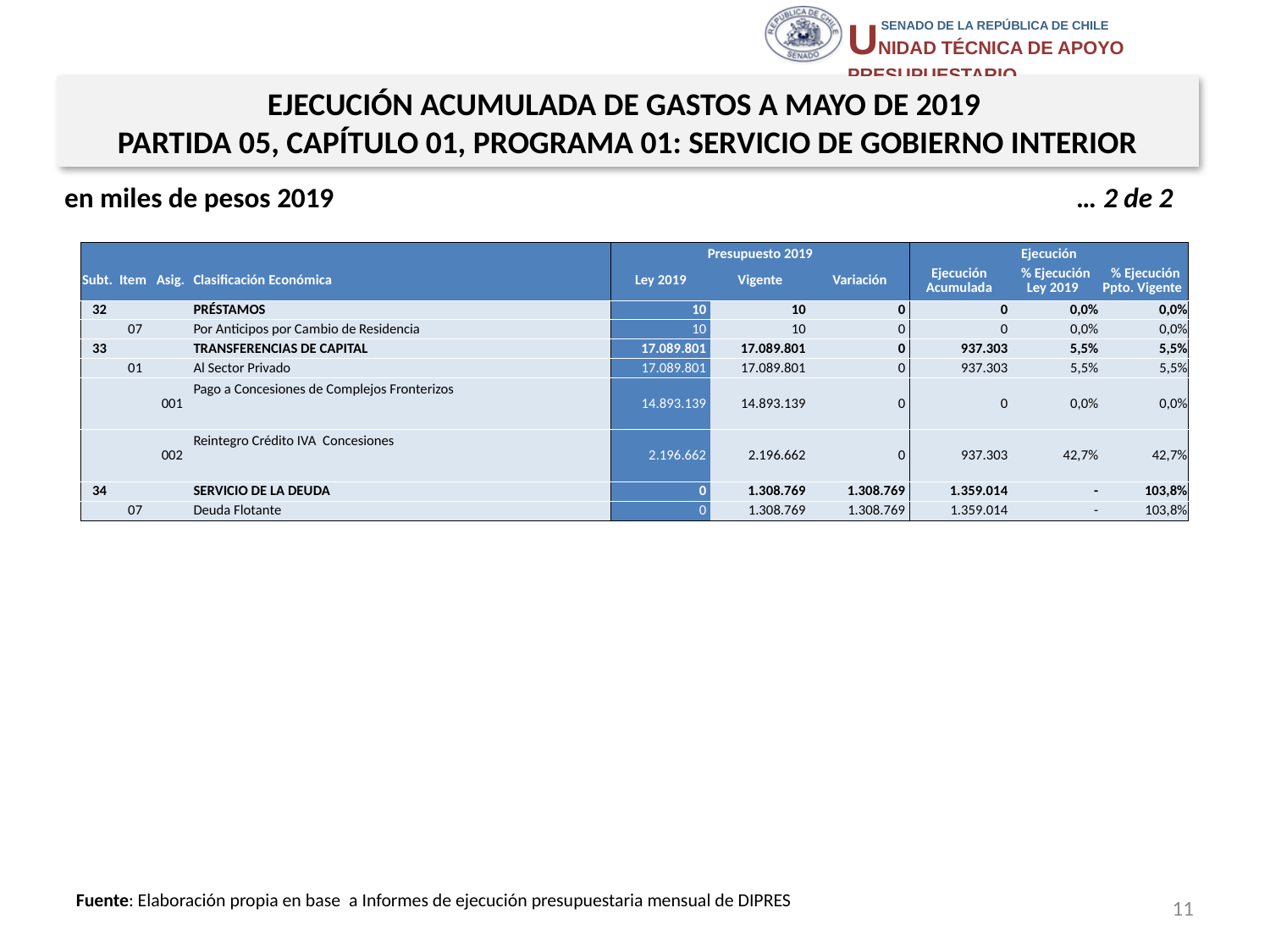

EJECUCIÓN ACUMULADA DE GASTOS A MAYO DE 2019
PARTIDA 05, CAPÍTULO 01, PROGRAMA 01: SERVICIO DE GOBIERNO INTERIOR
en miles de pesos 2019                                                                                                                     … 2 de 2
|  |  |  |  | Presupuesto 2019 |  |  | Ejecución |  |  |
| --- | --- | --- | --- | --- | --- | --- | --- | --- | --- |
| Subt. | Item | Asig. | Clasificación Económica | Ley 2019 | Vigente | Variación | Ejecución Acumulada | % Ejecución Ley 2019 | % Ejecución Ppto. Vigente |
| 32 |  |  | PRÉSTAMOS | 10 | 10 | 0 | 0 | 0,0% | 0,0% |
|  | 07 |  | Por Anticipos por Cambio de Residencia | 10 | 10 | 0 | 0 | 0,0% | 0,0% |
| 33 |  |  | TRANSFERENCIAS DE CAPITAL | 17.089.801 | 17.089.801 | 0 | 937.303 | 5,5% | 5,5% |
|  | 01 |  | Al Sector Privado | 17.089.801 | 17.089.801 | 0 | 937.303 | 5,5% | 5,5% |
|  |  | 001 | Pago a Concesiones de Complejos Fronterizos | 14.893.139 | 14.893.139 | 0 | 0 | 0,0% | 0,0% |
|  |  | 002 | Reintegro Crédito IVA Concesiones | 2.196.662 | 2.196.662 | 0 | 937.303 | 42,7% | 42,7% |
| 34 |  |  | SERVICIO DE LA DEUDA | 0 | 1.308.769 | 1.308.769 | 1.359.014 | - | 103,8% |
|  | 07 |  | Deuda Flotante | 0 | 1.308.769 | 1.308.769 | 1.359.014 | - | 103,8% |
11